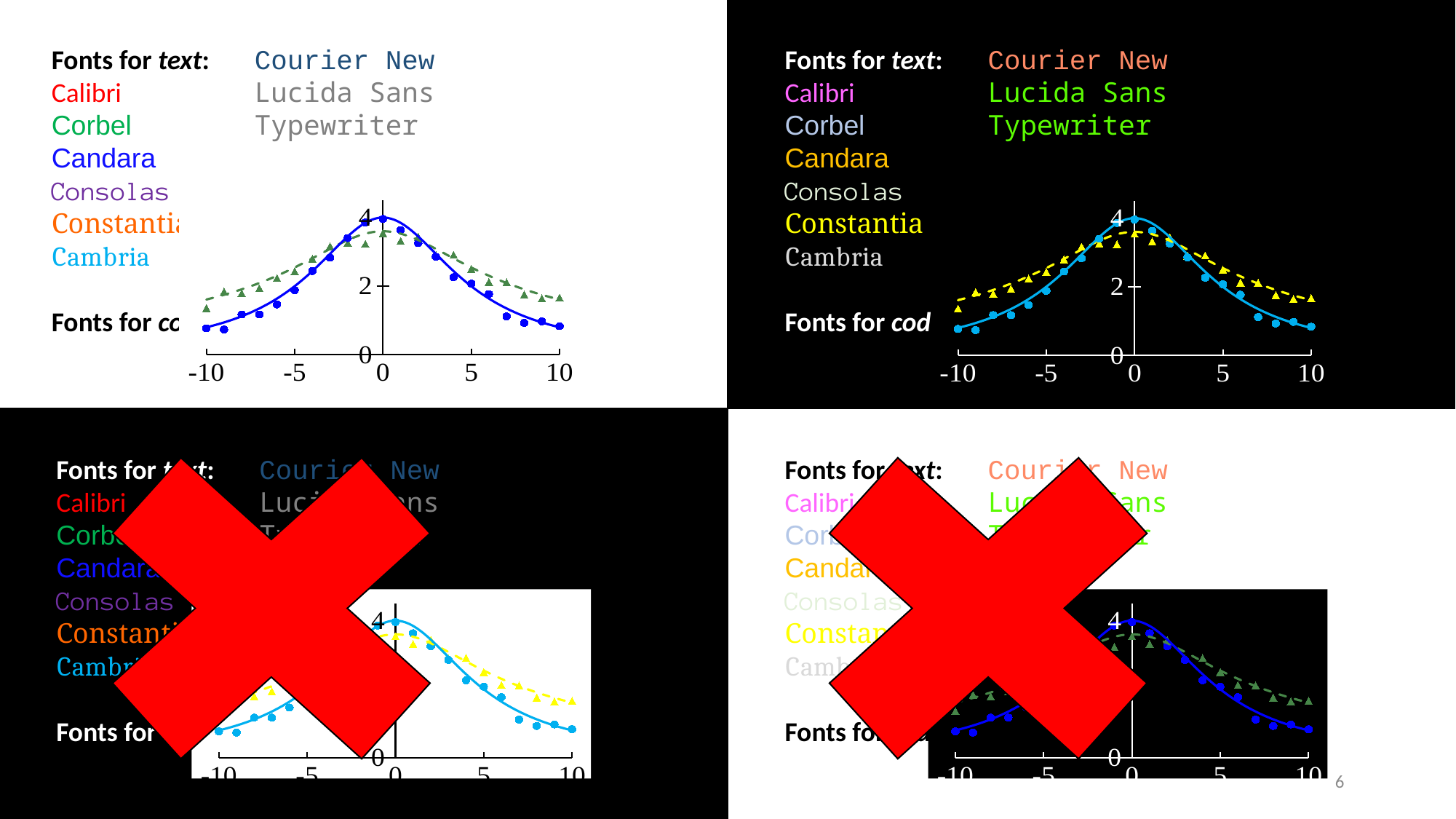

Fonts for text:
Calibri
Corbel
Candara
Consolas
Constantia
Cambria

Fonts for code:
Courier New
Lucida Sans Typewriter

Fonts for text:
Calibri
Corbel
Candara
Consolas
Constantia
Cambria

Fonts for code:
Courier New
Lucida Sans Typewriter

### Chart

| Category |  |  |  |  |
|---|---|---|---|---|

### Chart

| Category |  |  |  |  |
|---|---|---|---|---|

Fonts for text:
Calibri
Corbel
Candara
Consolas
Constantia
Cambria

Fonts for code:
Courier New
Lucida Sans Typewriter

Fonts for text:
Calibri
Corbel
Candara
Consolas
Constantia
Cambria

Fonts for code:
Courier New
Lucida Sans Typewriter

### Chart

| Category |  |  |  |  |
|---|---|---|---|---|

### Chart

| Category |  |  |  |  |
|---|---|---|---|---|
6